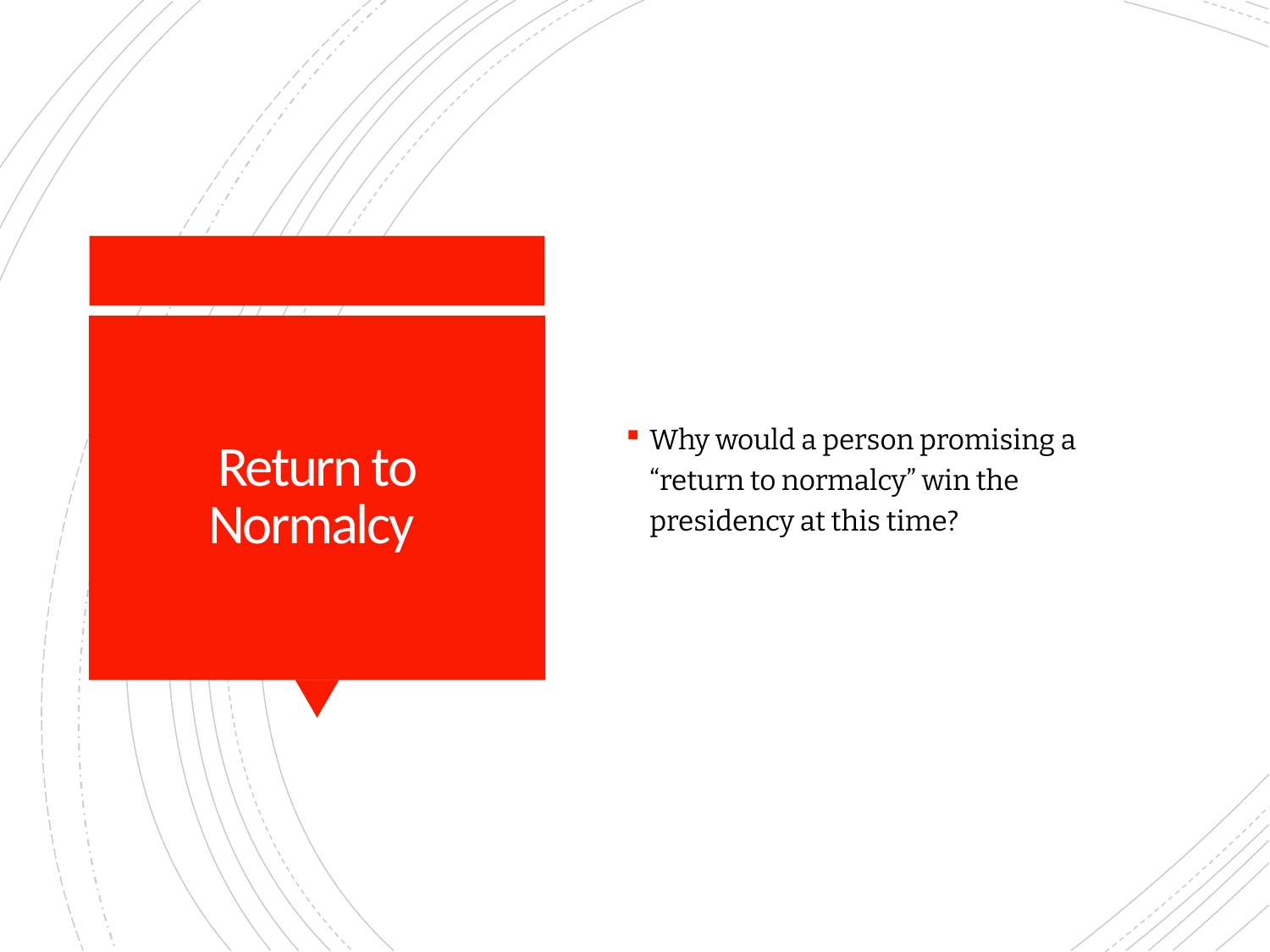

Why would a person promising a “return to normalcy” win the presidency at this time?
# Return to Normalcy